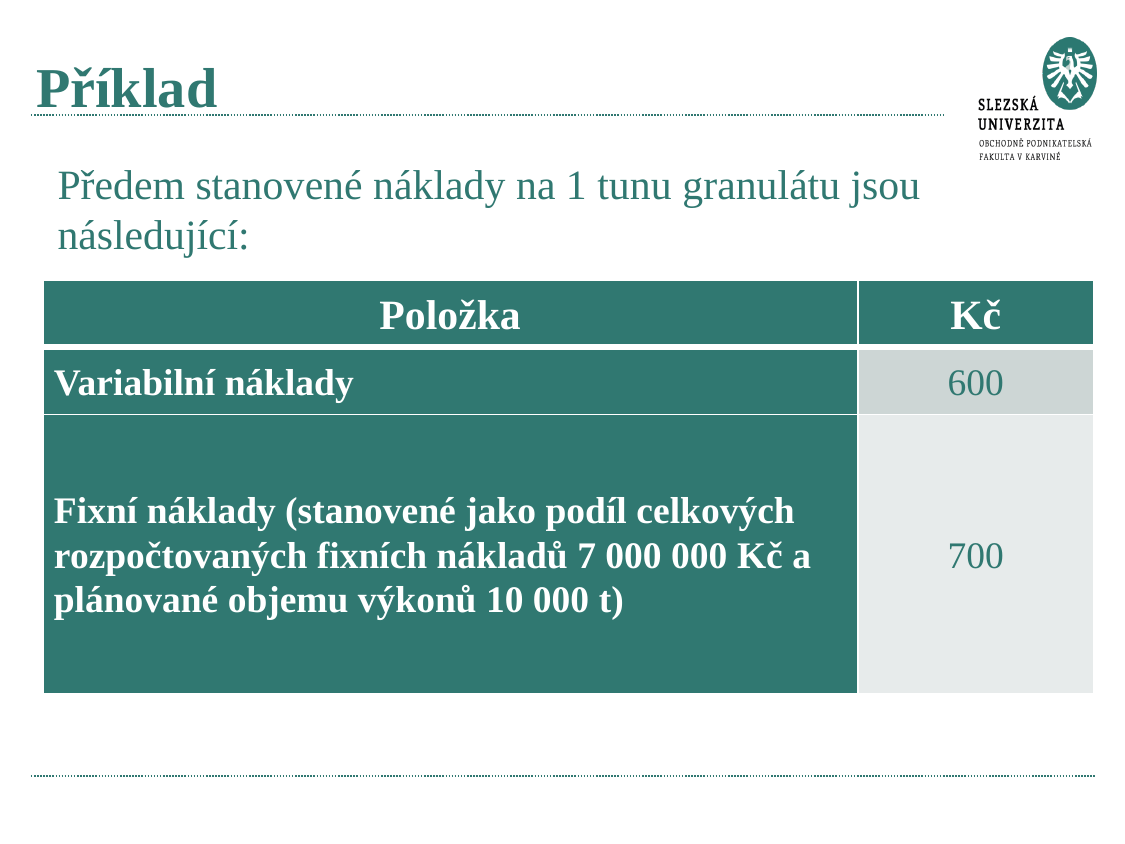

# Příklad
Předem stanovené náklady na 1 tunu granulátu jsou následující:

| Položka | Kč |
| --- | --- |
| Variabilní náklady | 600 |
| Fixní náklady (stanovené jako podíl celkových rozpočtovaných fixních nákladů 7 000 000 Kč a plánované objemu výkonů 10 000 t) | 700 |